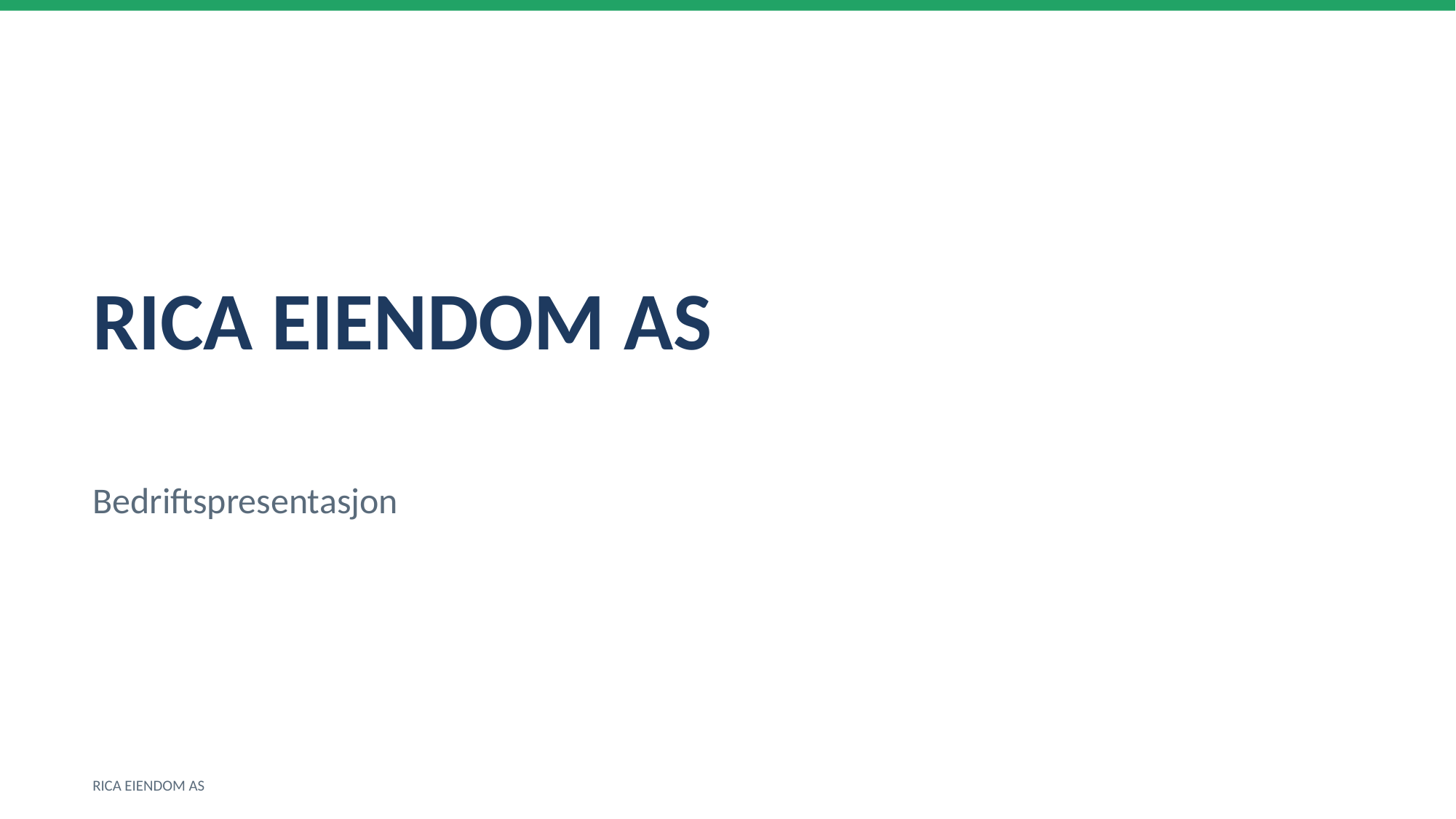

RICA EIENDOM AS
Bedriftspresentasjon
RICA EIENDOM AS